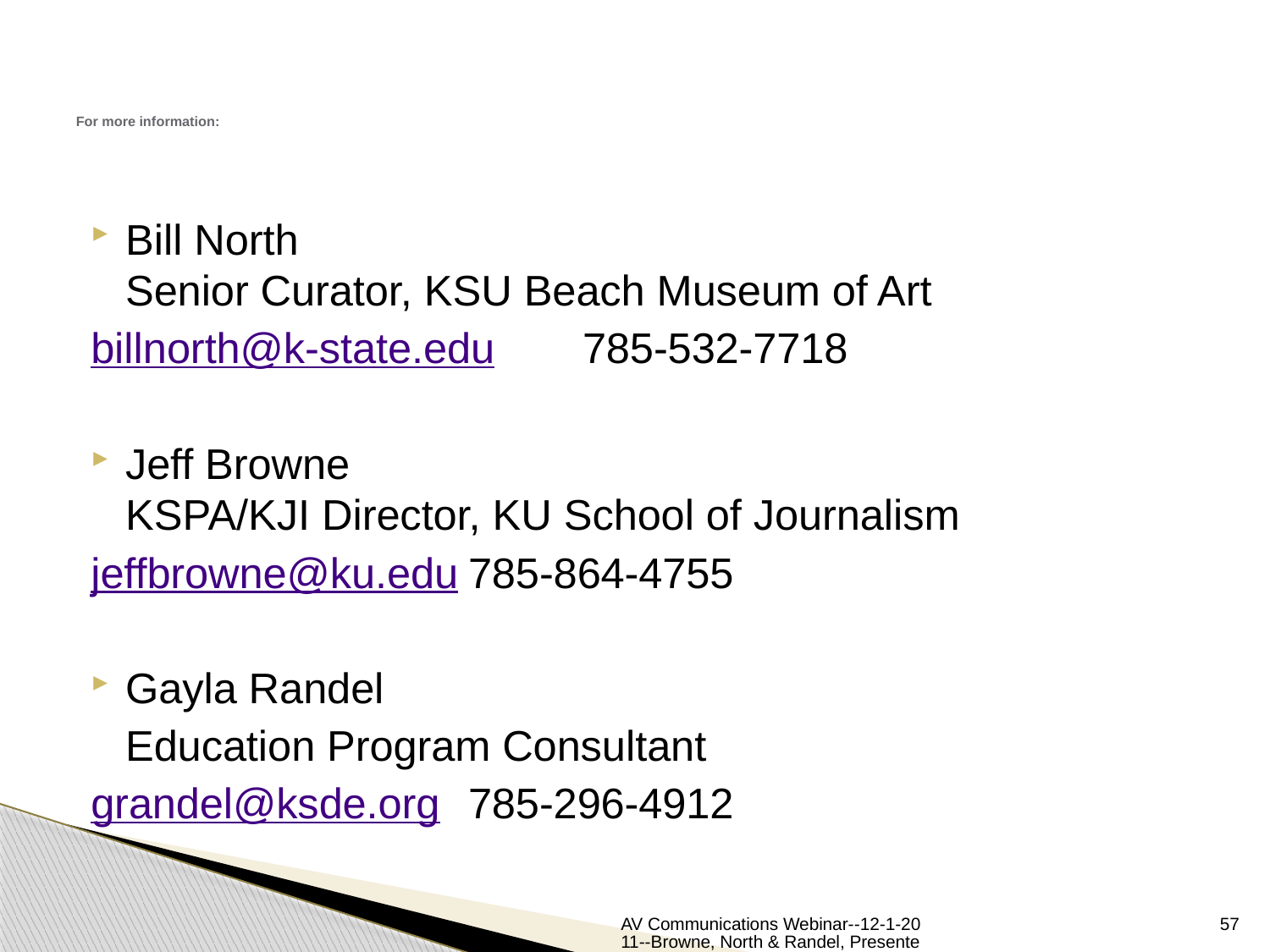

# For more information:
Bill North
Senior Curator, KSU Beach Museum of Art
billnorth@k-state.edu		785-532-7718

Jeff Browne
KSPA/KJI Director, KU School of Journalism
jeffbrowne@ku.edu	785-864-4755

Gayla Randel
	Education Program Consultant
grandel@ksde.org 	785-296-4912

AV Communications Webinar--12-1-2011--Browne, North & Randel, Presenters

57